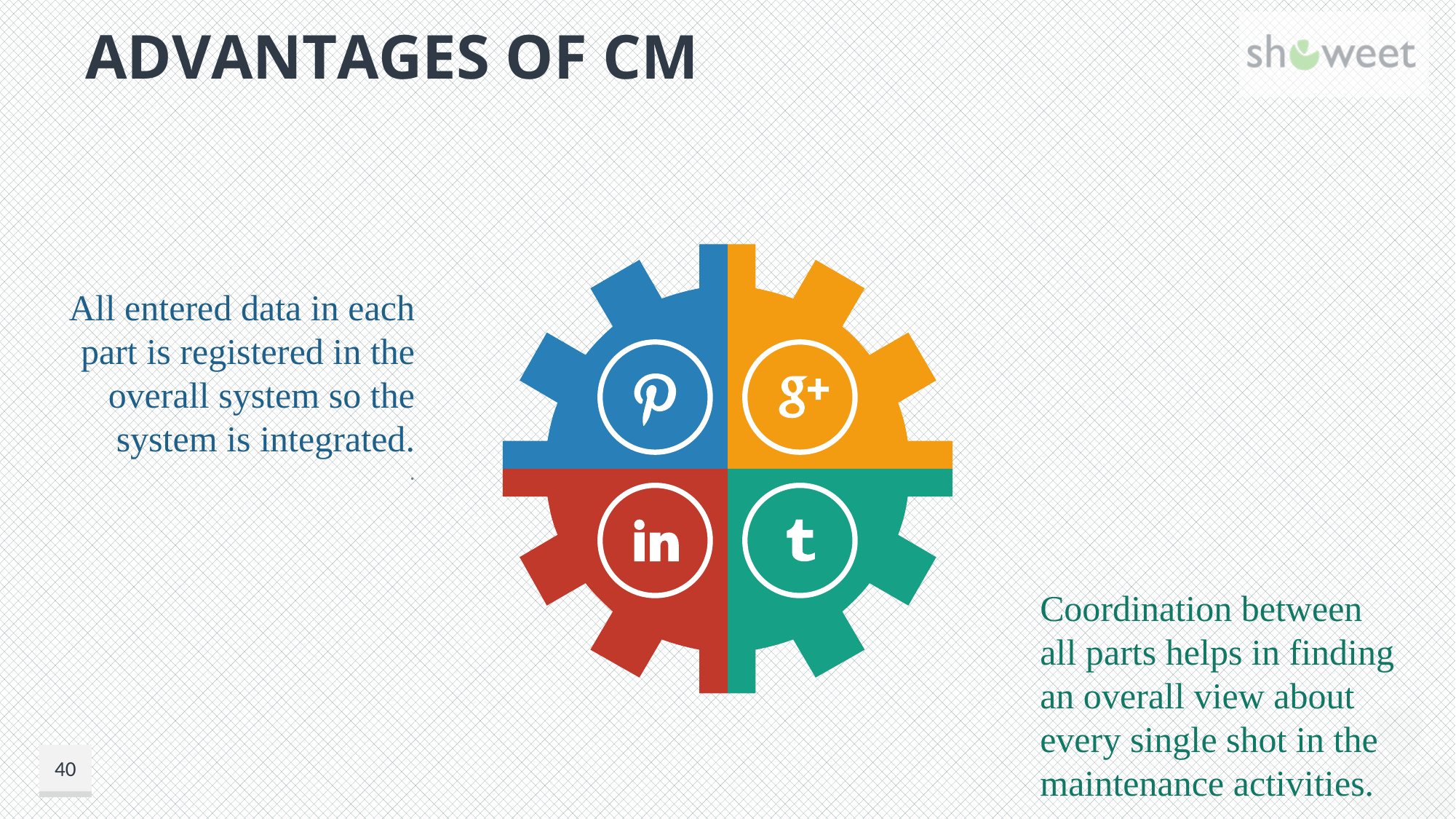

# ADVANTAGES OF CM

All entered data in each part is registered in the overall system so the system is integrated.
.

Coordination between all parts helps in finding an overall view about every single shot in the maintenance activities.
40